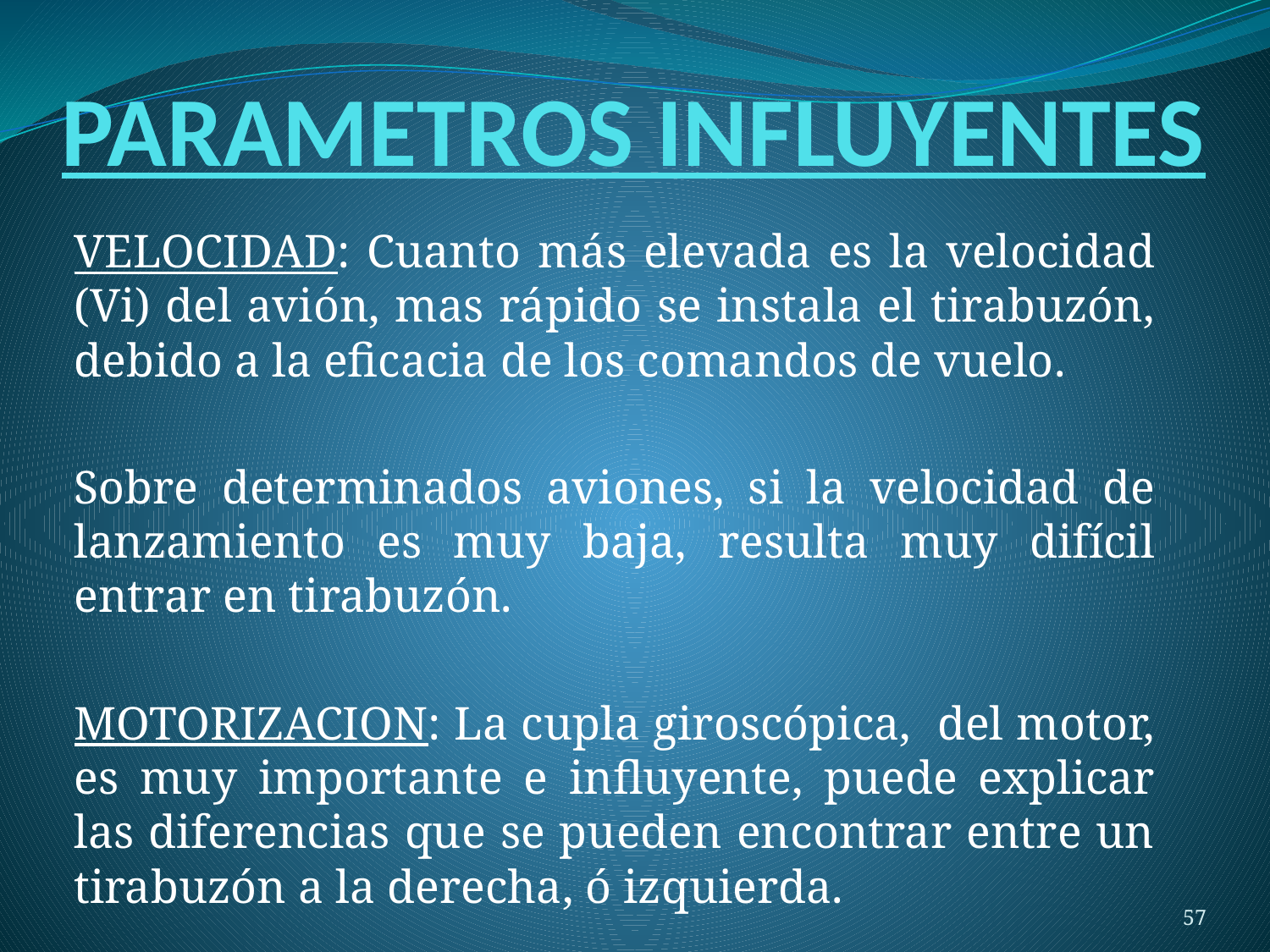

# PARAMETROS INFLUYENTES
VELOCIDAD: Cuanto más elevada es la velocidad (Vi) del avión, mas rápido se instala el tirabuzón, debido a la eficacia de los comandos de vuelo.

Sobre determinados aviones, si la velocidad de lanzamiento es muy baja, resulta muy difícil entrar en tirabuzón.

MOTORIZACION: La cupla giroscópica,  del motor, es muy importante e influyente, puede explicar las diferencias que se pueden encontrar entre un tirabuzón a la derecha, ó izquierda.

57